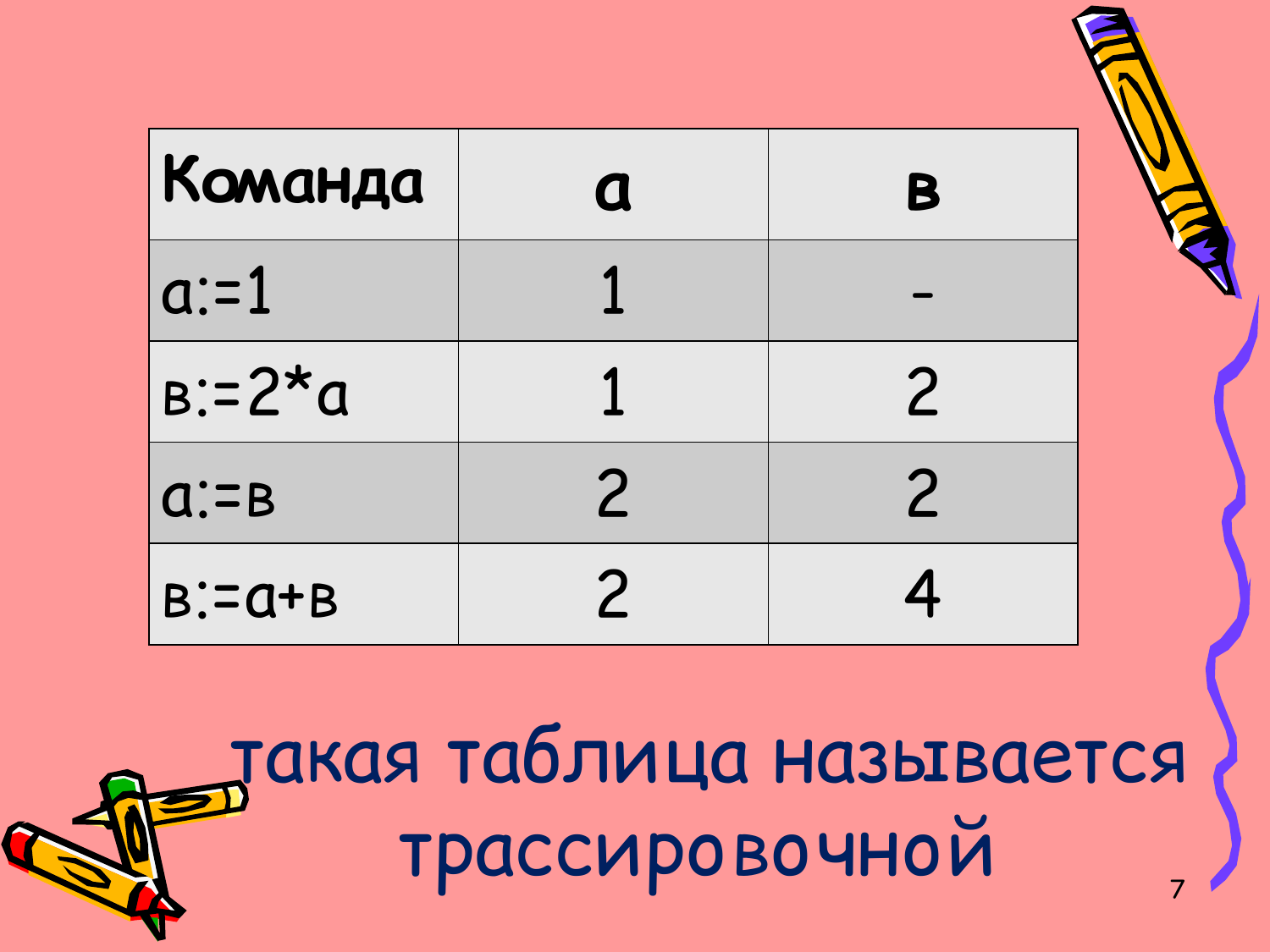

| Команда | а | в |
| --- | --- | --- |
| а:=1 | 1 | - |
| в:=2\*а | 1 | 2 |
| а:=в | 2 | 2 |
| в:=а+в | 2 | 4 |
# такая таблица называется трассировочной
7